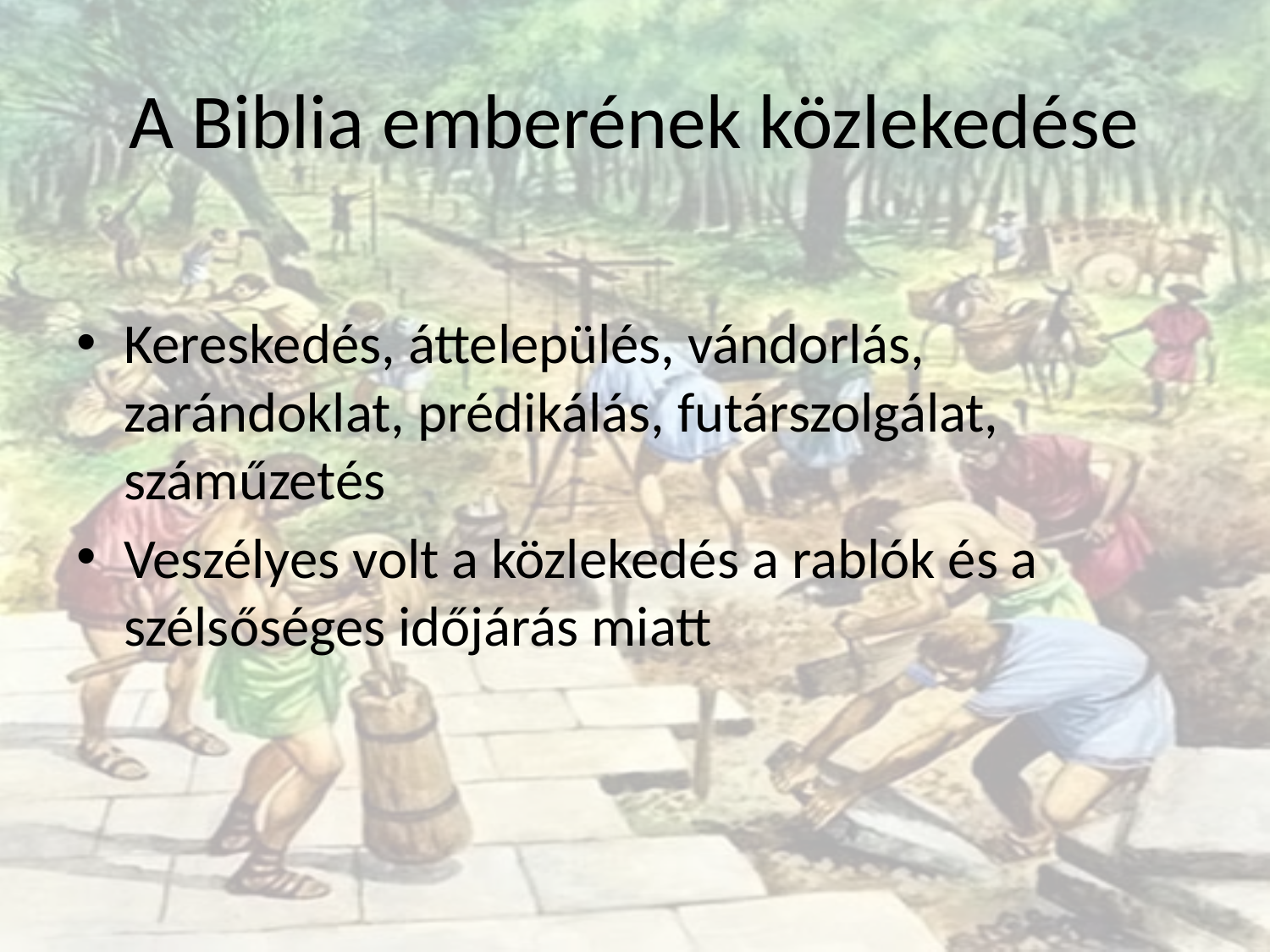

# A Biblia emberének közlekedése

Kereskedés, áttelepülés, vándorlás, zarándoklat, prédikálás, futárszolgálat, száműzetés
Veszélyes volt a közlekedés a rablók és a szélsőséges időjárás miatt